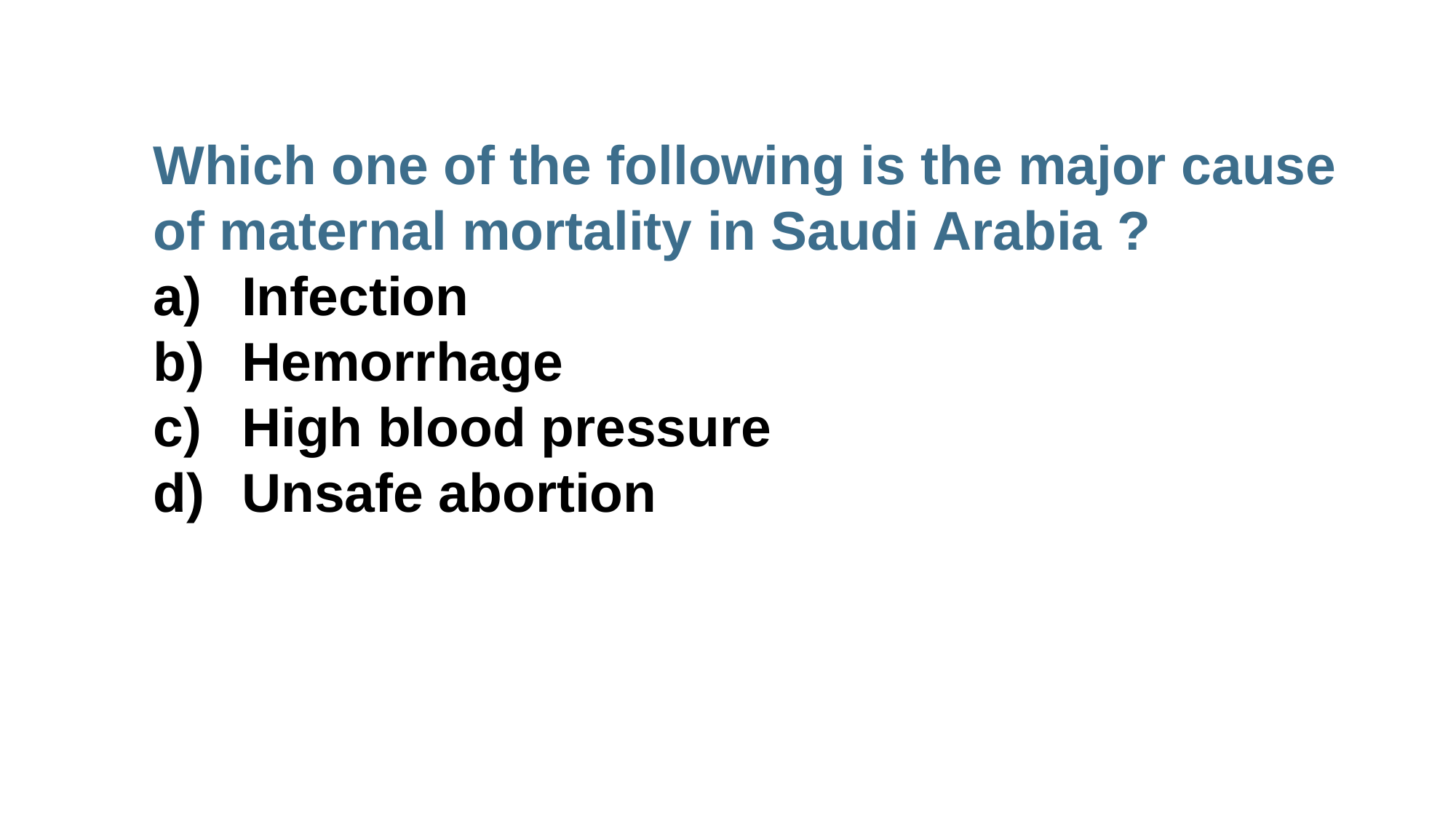

Which one of the following is the major cause of maternal mortality in Saudi Arabia ?
Infection
Hemorrhage
High blood pressure
Unsafe abortion